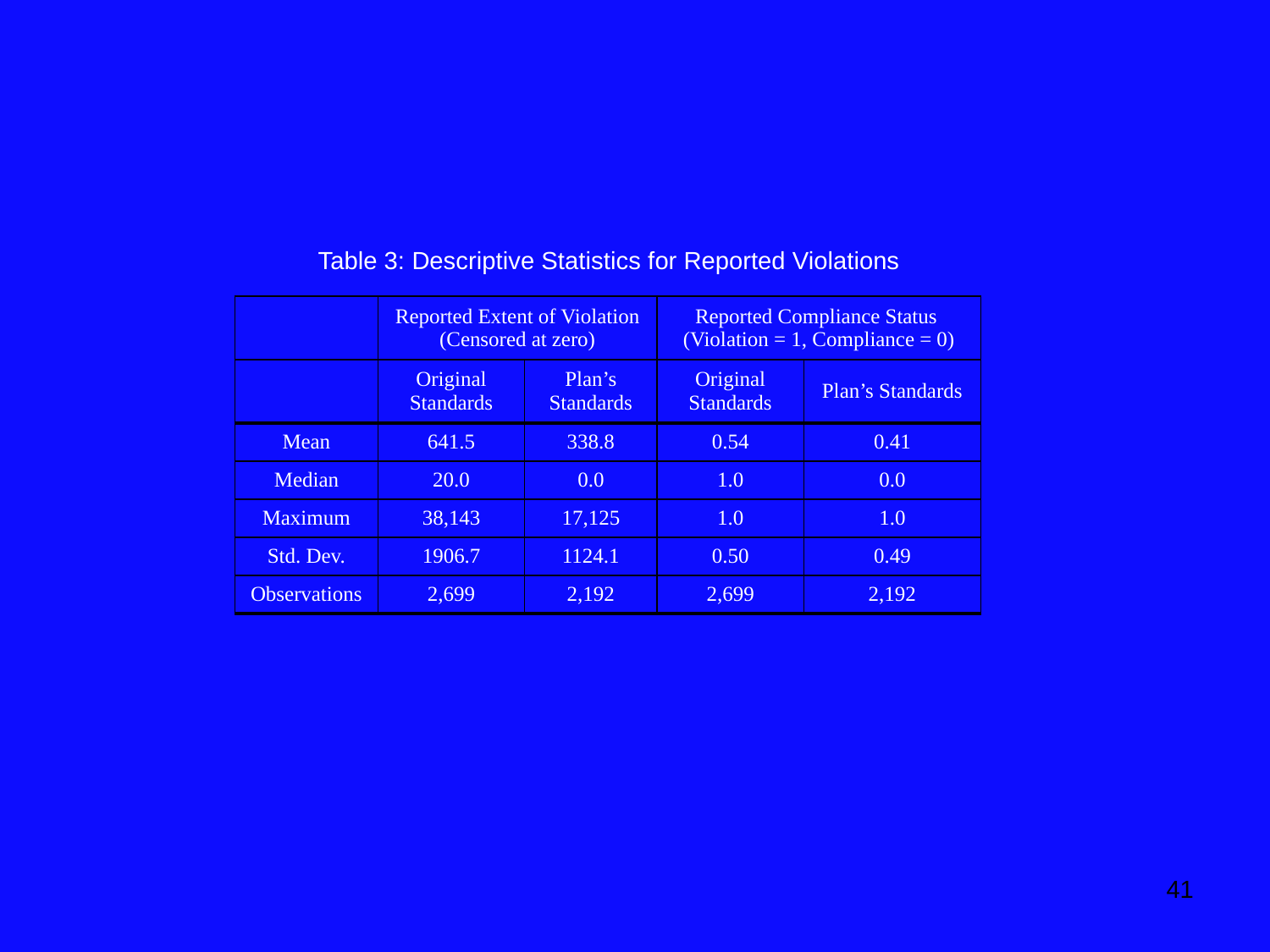

Table 3: Descriptive Statistics for Reported Violations

|  | Reported Extent of Violation (Censored at zero) |  | Reported Compliance Status (Violation = 1, Compliance = 0) |  |
| --- | --- | --- | --- | --- |
|  | Original Standards | Plan’s Standards | Original Standards | Plan’s Standards |
| Mean | 641.5 | 338.8 | 0.54 | 0.41 |
| Median | 20.0 | 0.0 | 1.0 | 0.0 |
| Maximum | 38,143 | 17,125 | 1.0 | 1.0 |
| Std. Dev. | 1906.7 | 1124.1 | 0.50 | 0.49 |
| Observations | 2,699 | 2,192 | 2,699 | 2,192 |
41